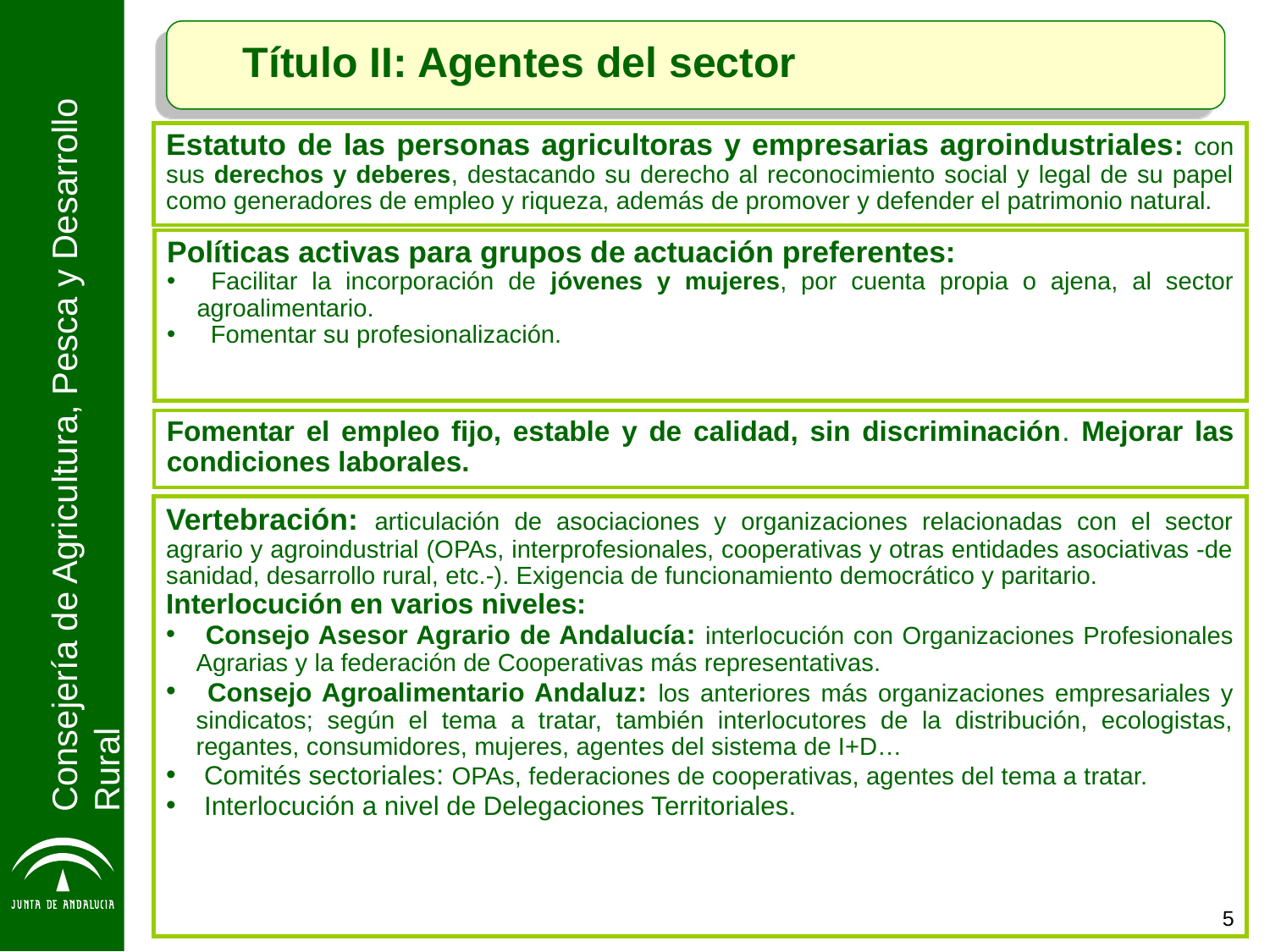

Título II: Agentes del sector
Estatuto de las personas agricultoras y empresarias agroindustriales: con sus derechos y deberes, destacando su derecho al reconocimiento social y legal de su papel como generadores de empleo y riqueza, además de promover y defender el patrimonio natural.
Políticas activas para grupos de actuación preferentes:
 Facilitar la incorporación de jóvenes y mujeres, por cuenta propia o ajena, al sector agroalimentario.
  Fomentar su profesionalización.
Fomentar el empleo fijo, estable y de calidad, sin discriminación. Mejorar las condiciones laborales.
Vertebración: articulación de asociaciones y organizaciones relacionadas con el sector agrario y agroindustrial (OPAs, interprofesionales, cooperativas y otras entidades asociativas -de sanidad, desarrollo rural, etc.-). Exigencia de funcionamiento democrático y paritario.
Interlocución en varios niveles:
 Consejo Asesor Agrario de Andalucía: interlocución con Organizaciones Profesionales Agrarias y la federación de Cooperativas más representativas.
 Consejo Agroalimentario Andaluz: los anteriores más organizaciones empresariales y sindicatos; según el tema a tratar, también interlocutores de la distribución, ecologistas, regantes, consumidores, mujeres, agentes del sistema de I+D…
 Comités sectoriales: OPAs, federaciones de cooperativas, agentes del tema a tratar.
 Interlocución a nivel de Delegaciones Territoriales.
5